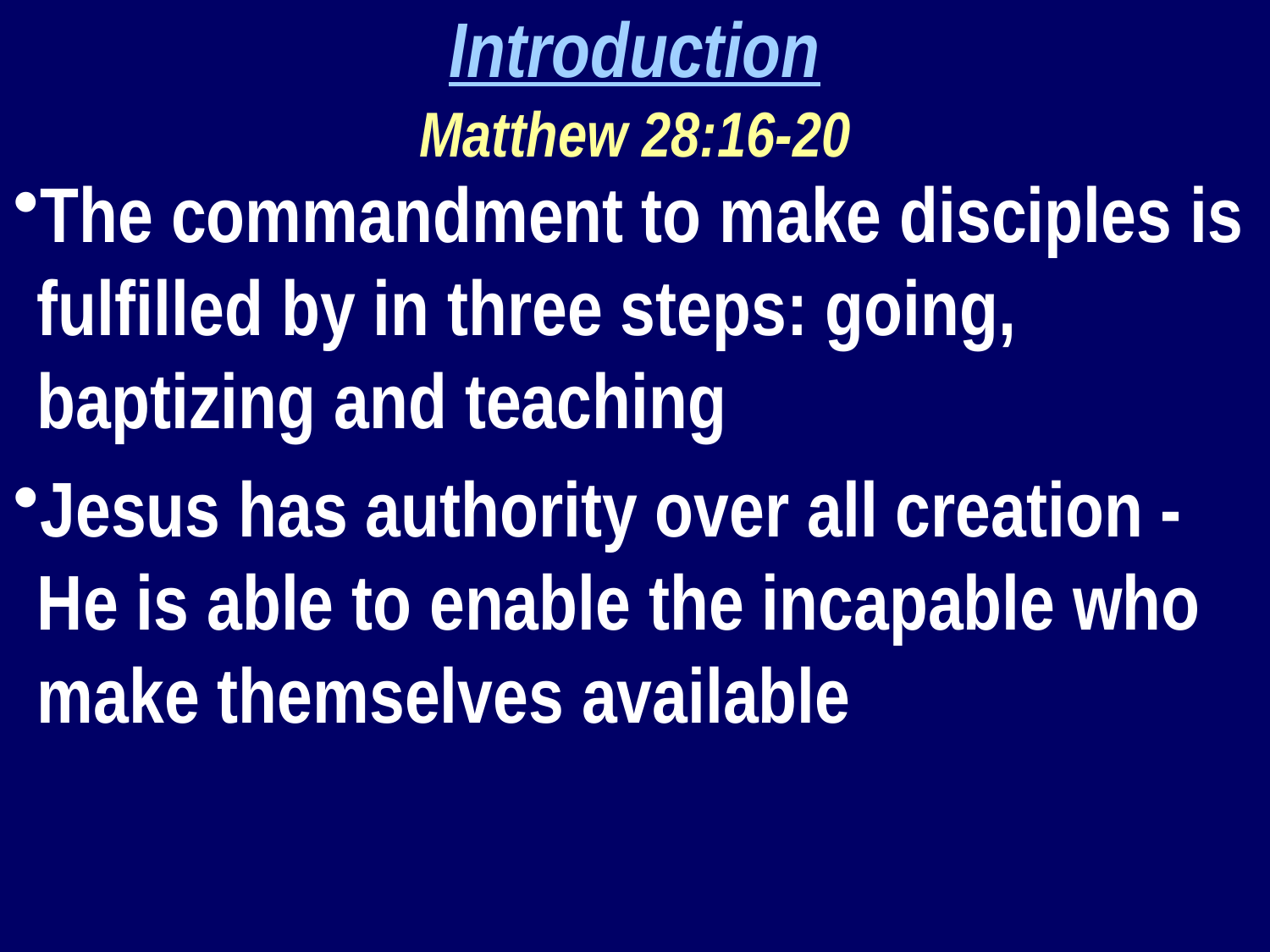

Introduction
Matthew 28:16-20
The commandment to make disciples is fulfilled by in three steps: going, baptizing and teaching
Jesus has authority over all creation - He is able to enable the incapable who make themselves available